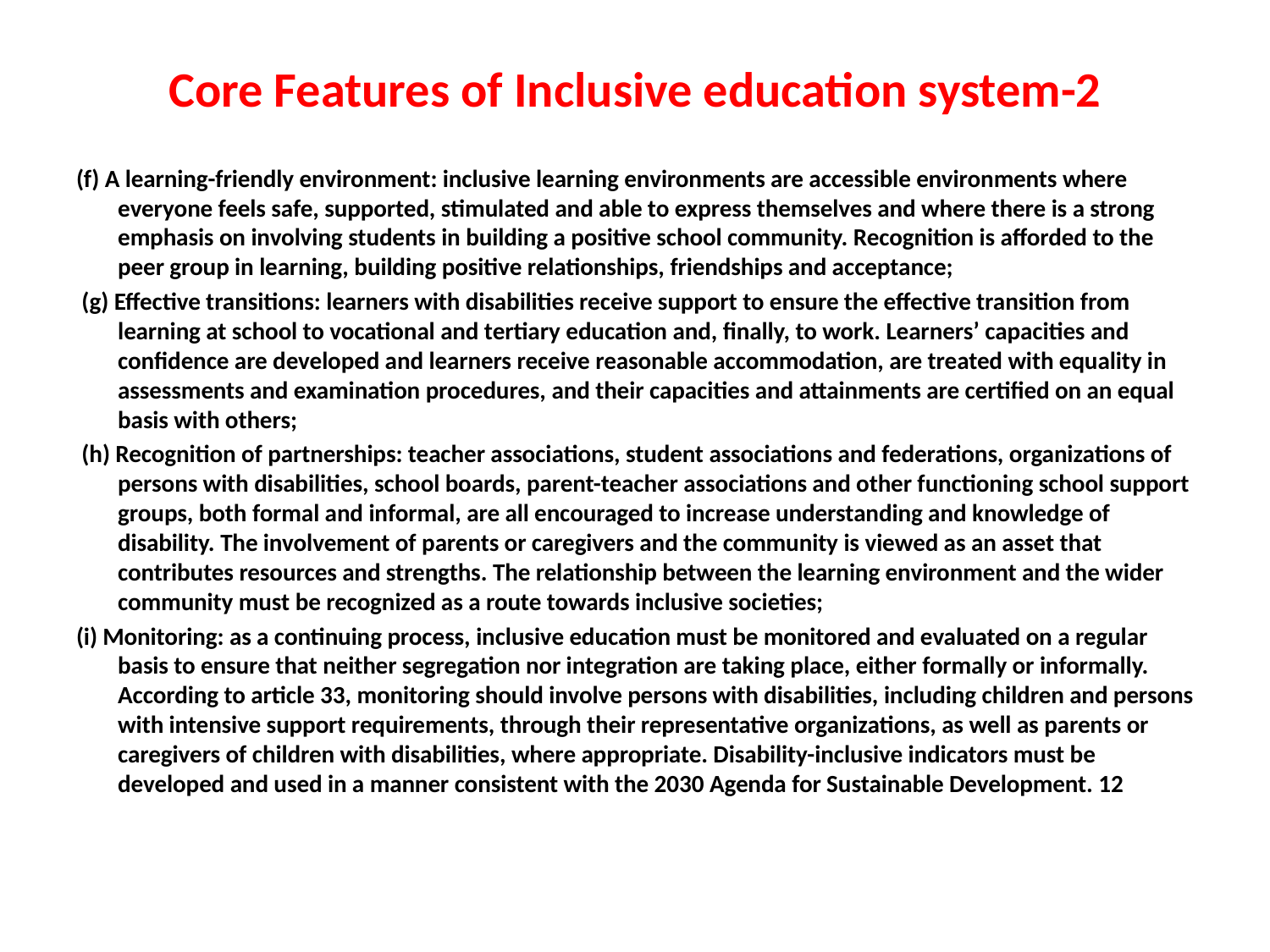

# Core Features of Inclusive education system-2
(f) A learning-friendly environment: inclusive learning environments are accessible environments where everyone feels safe, supported, stimulated and able to express themselves and where there is a strong emphasis on involving students in building a positive school community. Recognition is afforded to the peer group in learning, building positive relationships, friendships and acceptance;
 (g) Effective transitions: learners with disabilities receive support to ensure the effective transition from learning at school to vocational and tertiary education and, finally, to work. Learners’ capacities and confidence are developed and learners receive reasonable accommodation, are treated with equality in assessments and examination procedures, and their capacities and attainments are certified on an equal basis with others;
 (h) Recognition of partnerships: teacher associations, student associations and federations, organizations of persons with disabilities, school boards, parent-teacher associations and other functioning school support groups, both formal and informal, are all encouraged to increase understanding and knowledge of disability. The involvement of parents or caregivers and the community is viewed as an asset that contributes resources and strengths. The relationship between the learning environment and the wider community must be recognized as a route towards inclusive societies;
(i) Monitoring: as a continuing process, inclusive education must be monitored and evaluated on a regular basis to ensure that neither segregation nor integration are taking place, either formally or informally. According to article 33, monitoring should involve persons with disabilities, including children and persons with intensive support requirements, through their representative organizations, as well as parents or caregivers of children with disabilities, where appropriate. Disability-inclusive indicators must be developed and used in a manner consistent with the 2030 Agenda for Sustainable Development. 12